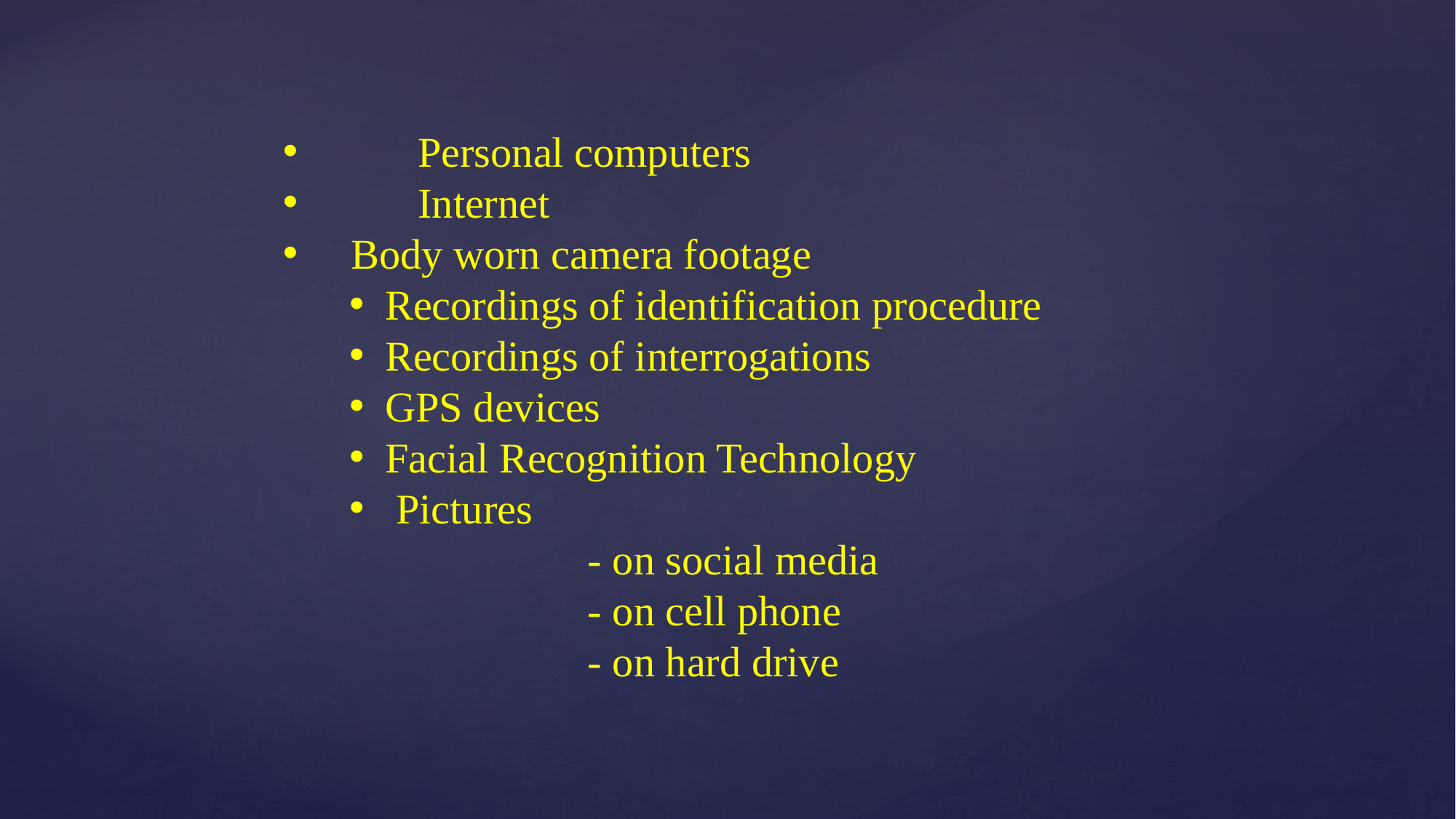

Personal computers
	Internet
    Body worn camera footage
  Recordings of identification procedure
  Recordings of interrogations
  GPS devices
  Facial Recognition Technology
   Pictures
		- on social media
		- on cell phone
		- on hard drive